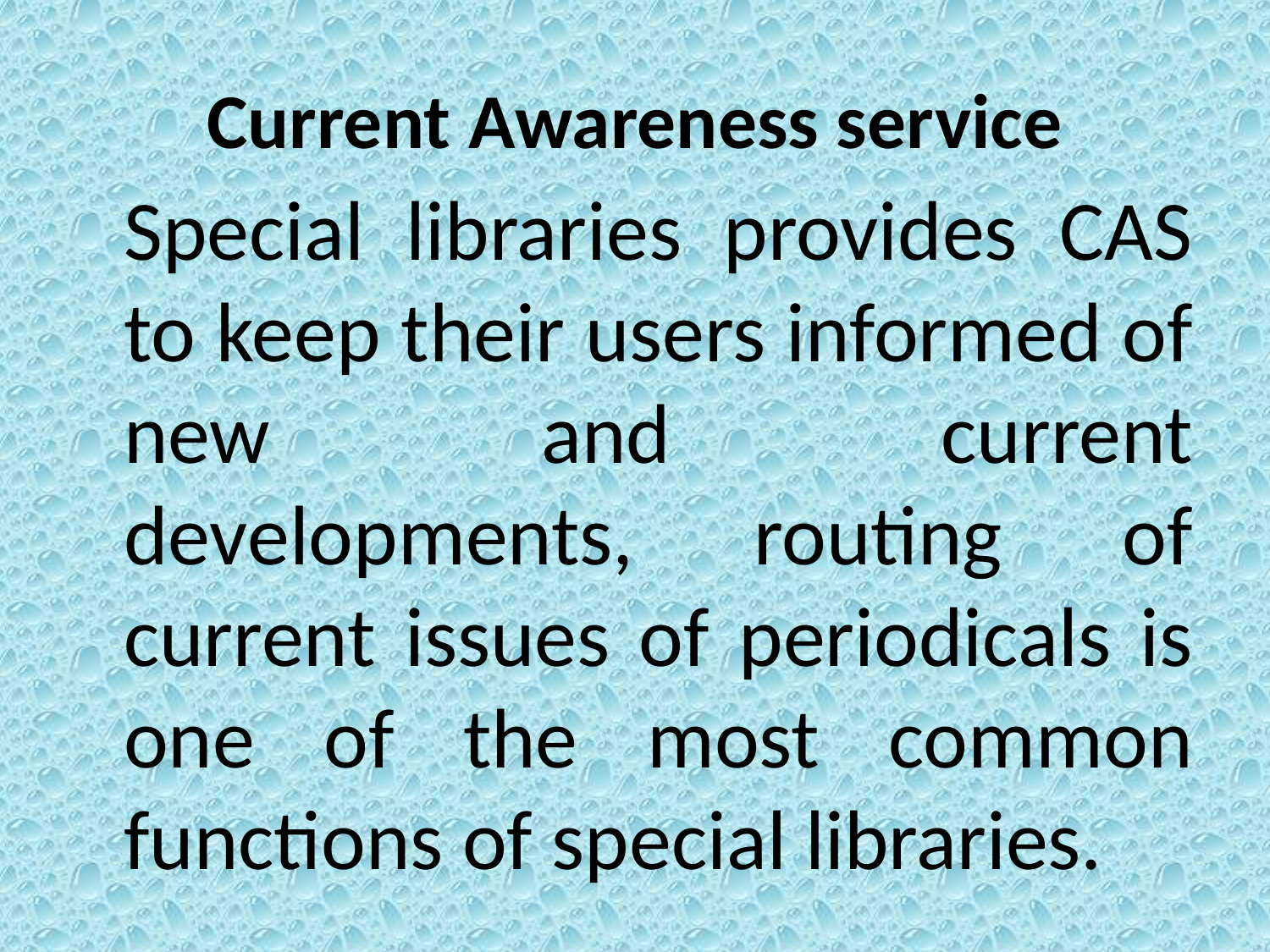

# Current Awareness service
	Special libraries provides CAS to keep their users informed of new and current developments, routing of current issues of periodicals is one of the most common functions of special libraries.